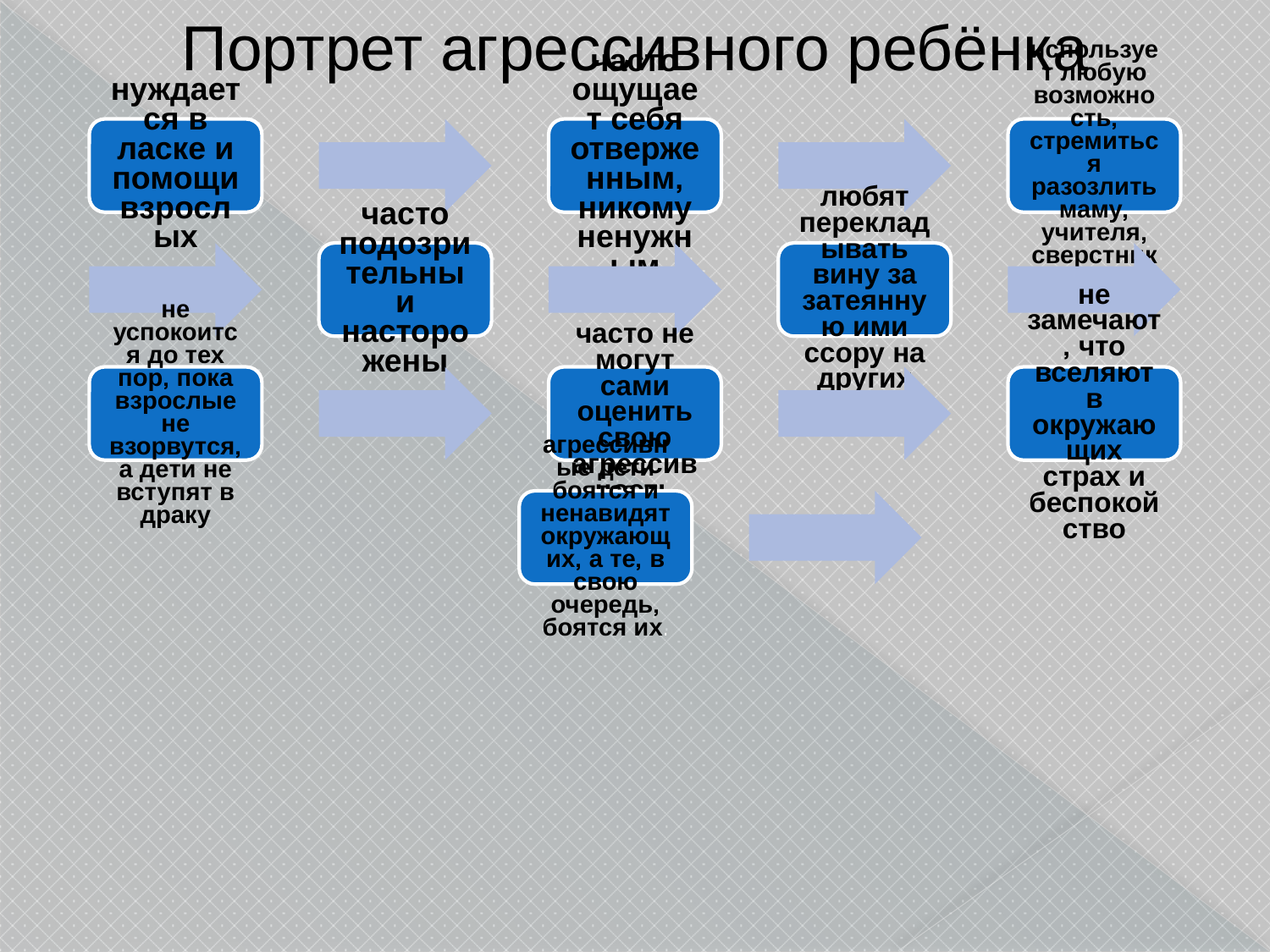

Портрет агрессивного ребёнка
использует любую возможность, стремиться разозлить маму, учителя, сверстников
любят перекладывать вину за затеянную ими ссору на других
часто подозрительны и насторожены
не успокоится до тех пор, пока взрослые не взорвутся, а дети не вступят в драку
не замечают, что вселяют в окружающих страх и беспокойство